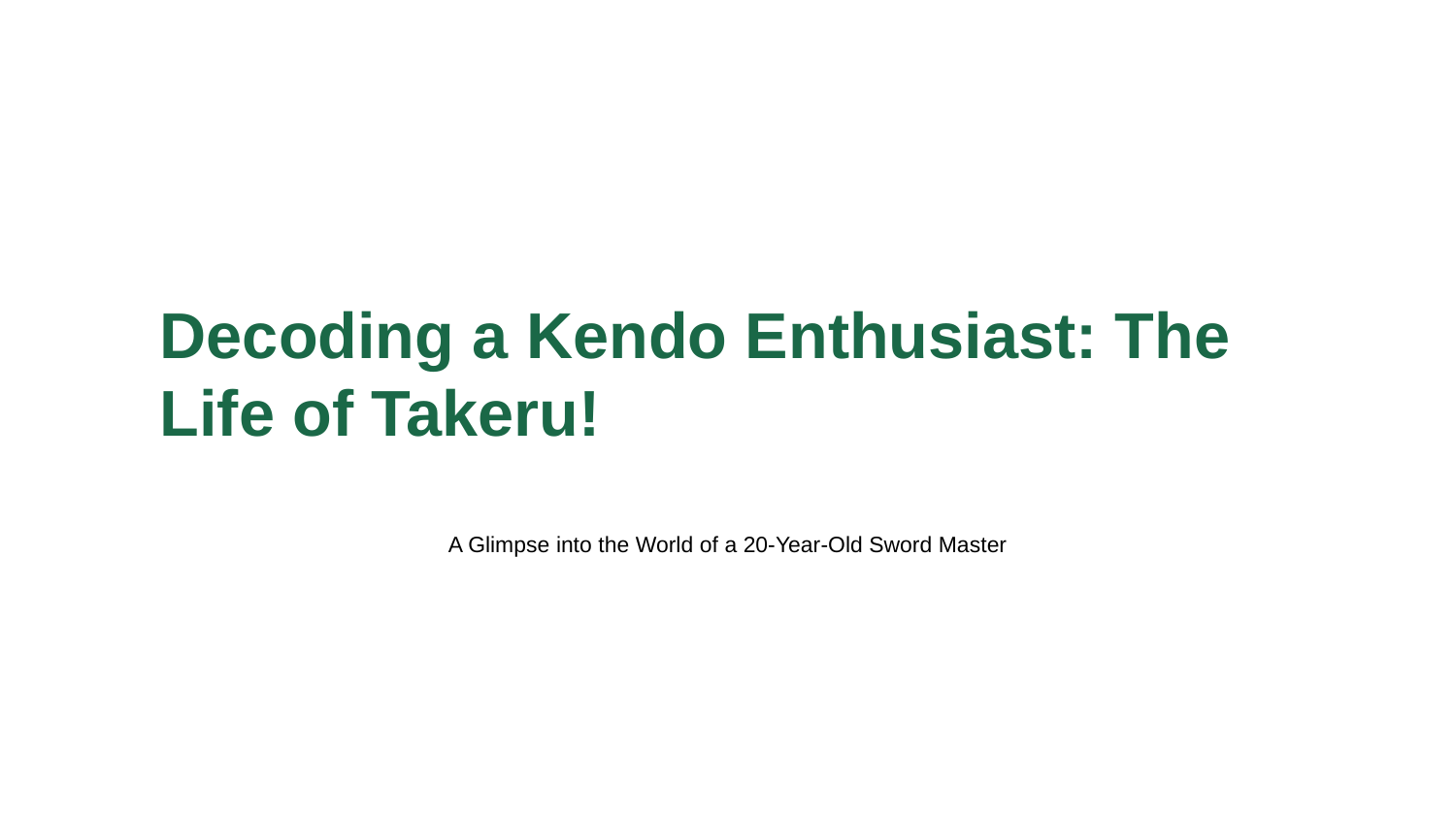

Decoding a Kendo Enthusiast: The Life of Takeru!

A Glimpse into the World of a 20-Year-Old Sword Master